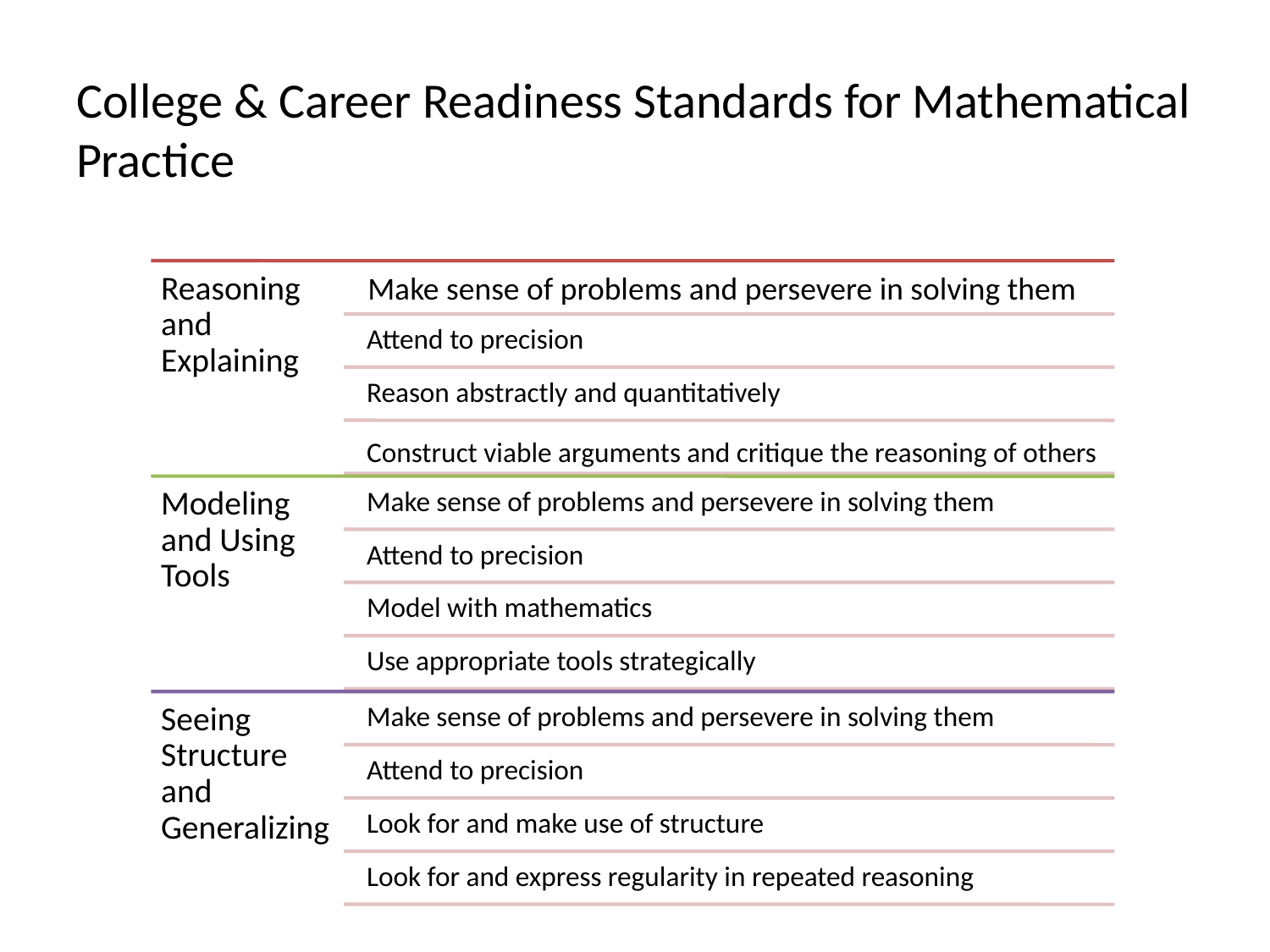

# College & Career Readiness Standards for Mathematical Practice
Reasoning and Explaining
Make sense of problems and persevere in solving them
Attend to precision
Reason abstractly and quantitatively
Construct viable arguments and critique the reasoning of others
Modeling and Using Tools
Make sense of problems and persevere in solving them
Attend to precision
Model with mathematics
Use appropriate tools strategically
Seeing Structure and Generalizing
Make sense of problems and persevere in solving them
Attend to precision
Look for and make use of structure
Look for and express regularity in repeated reasoning